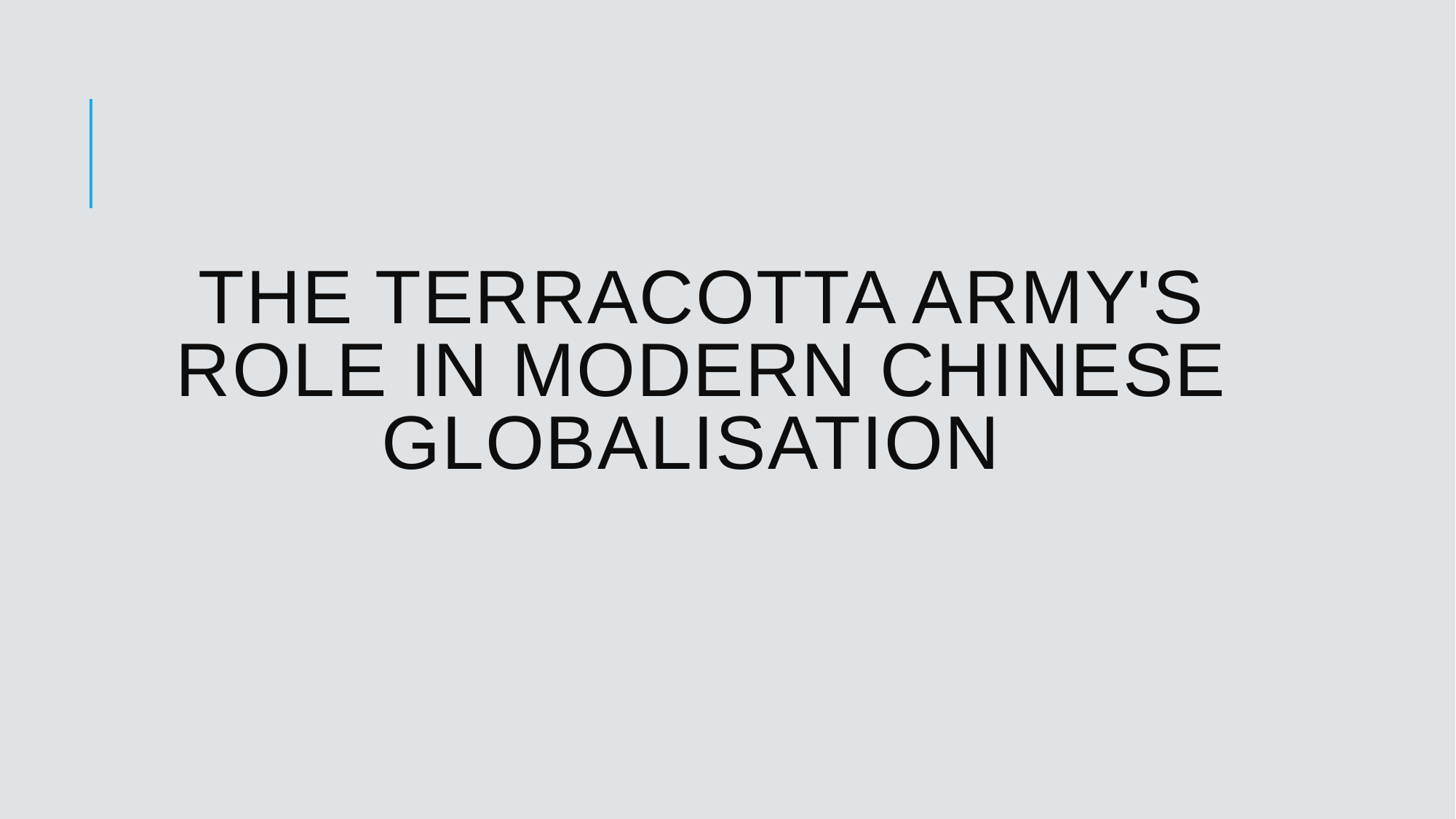

# The Terracotta army's ROLE in modern Chinese globalisation